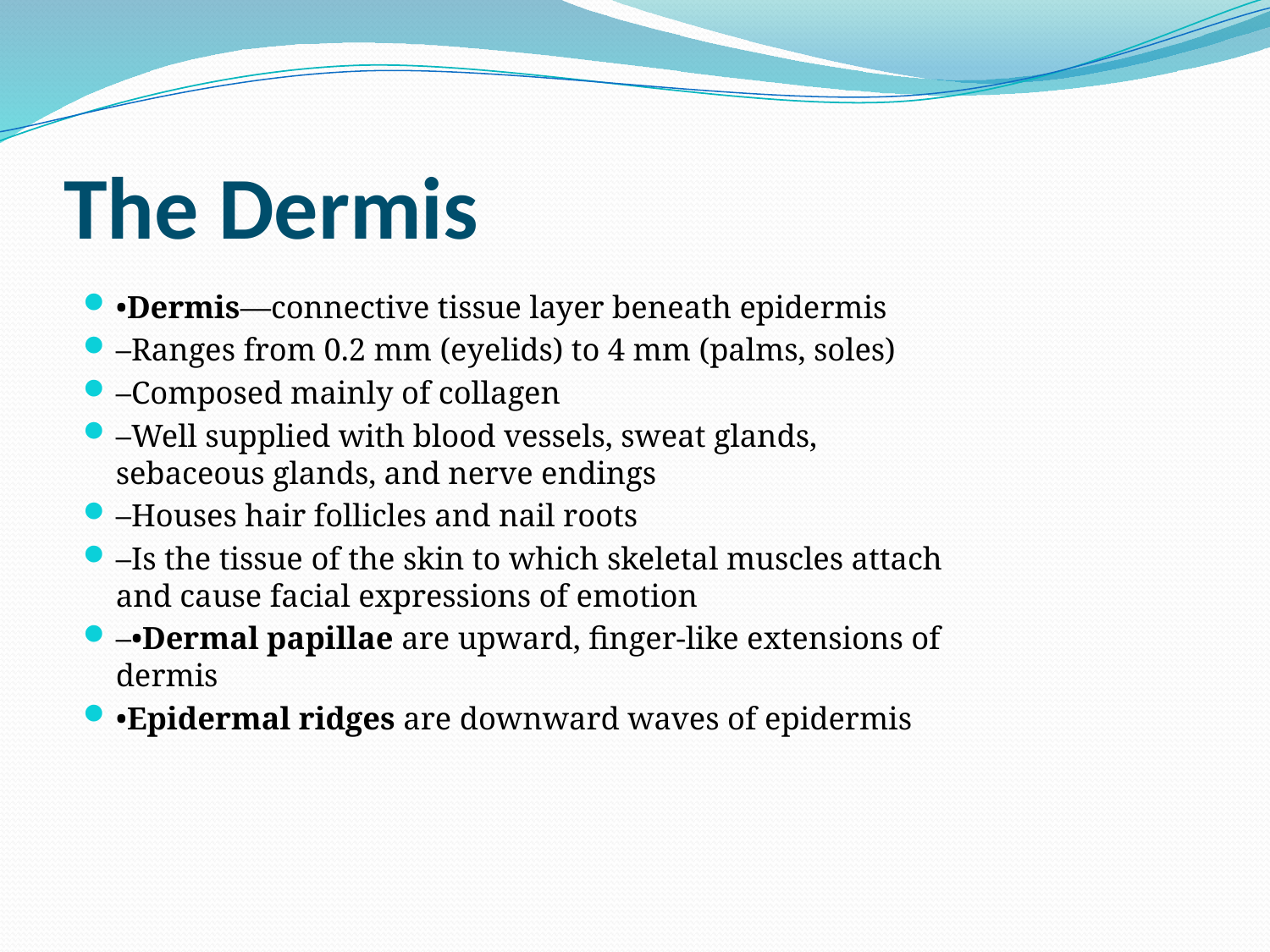

# The Dermis
•Dermis—connective tissue layer beneath epidermis
–Ranges from 0.2 mm (eyelids) to 4 mm (palms, soles)
–Composed mainly of collagen
–Well supplied with blood vessels, sweat glands, sebaceous glands, and nerve endings
–Houses hair follicles and nail roots
–Is the tissue of the skin to which skeletal muscles attach and cause facial expressions of emotion
–•Dermal papillae are upward, finger-like extensions of dermis
•Epidermal ridges are downward waves of epidermis